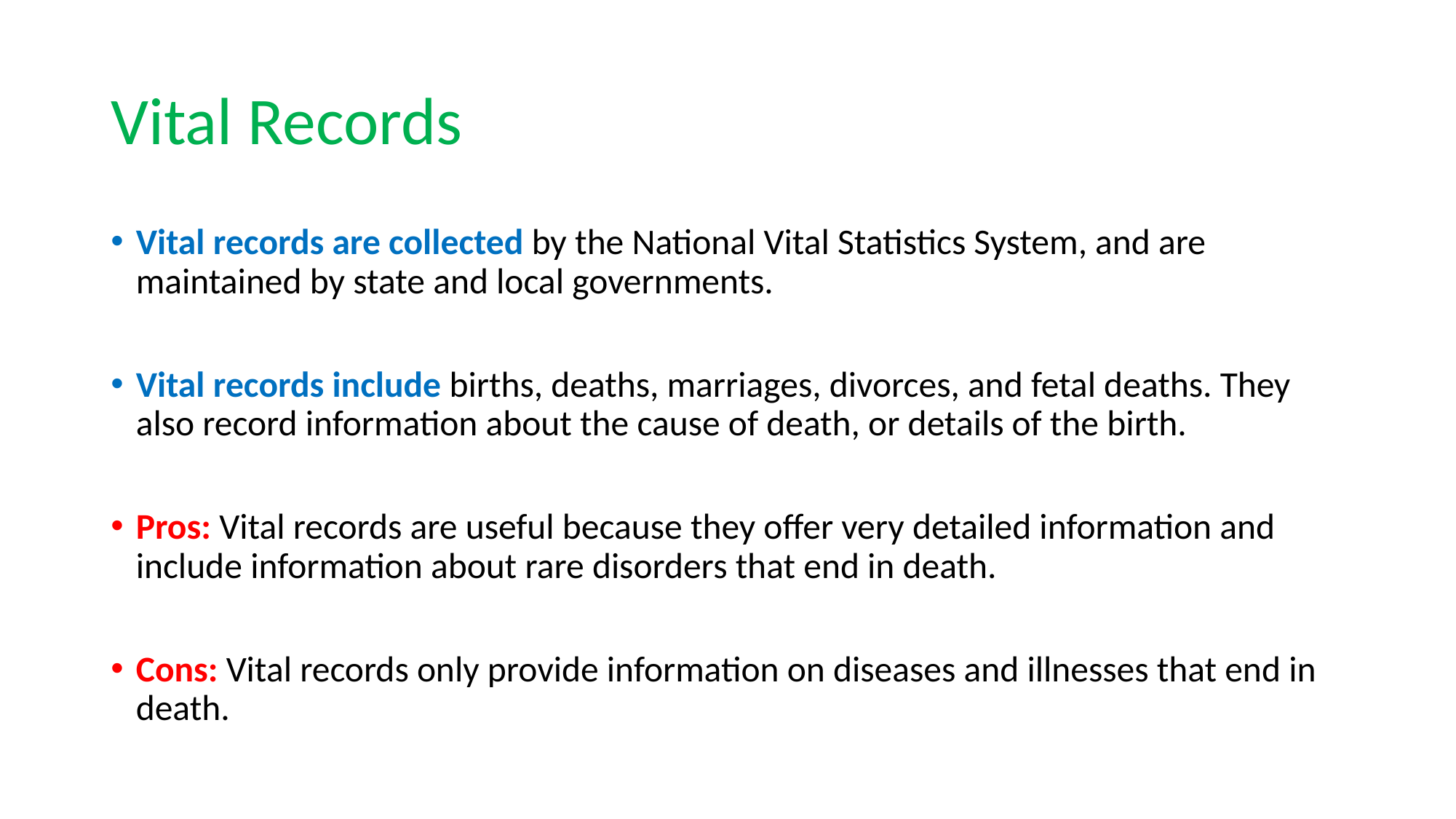

# Vital Records
Vital records are collected by the National Vital Statistics System, and are maintained by state and local governments.

Vital records include births, deaths, marriages, divorces, and fetal deaths. They also record information about the cause of death, or details of the birth.

Pros: Vital records are useful because they offer very detailed information and include information about rare disorders that end in death.

Cons: Vital records only provide information on diseases and illnesses that end in death.